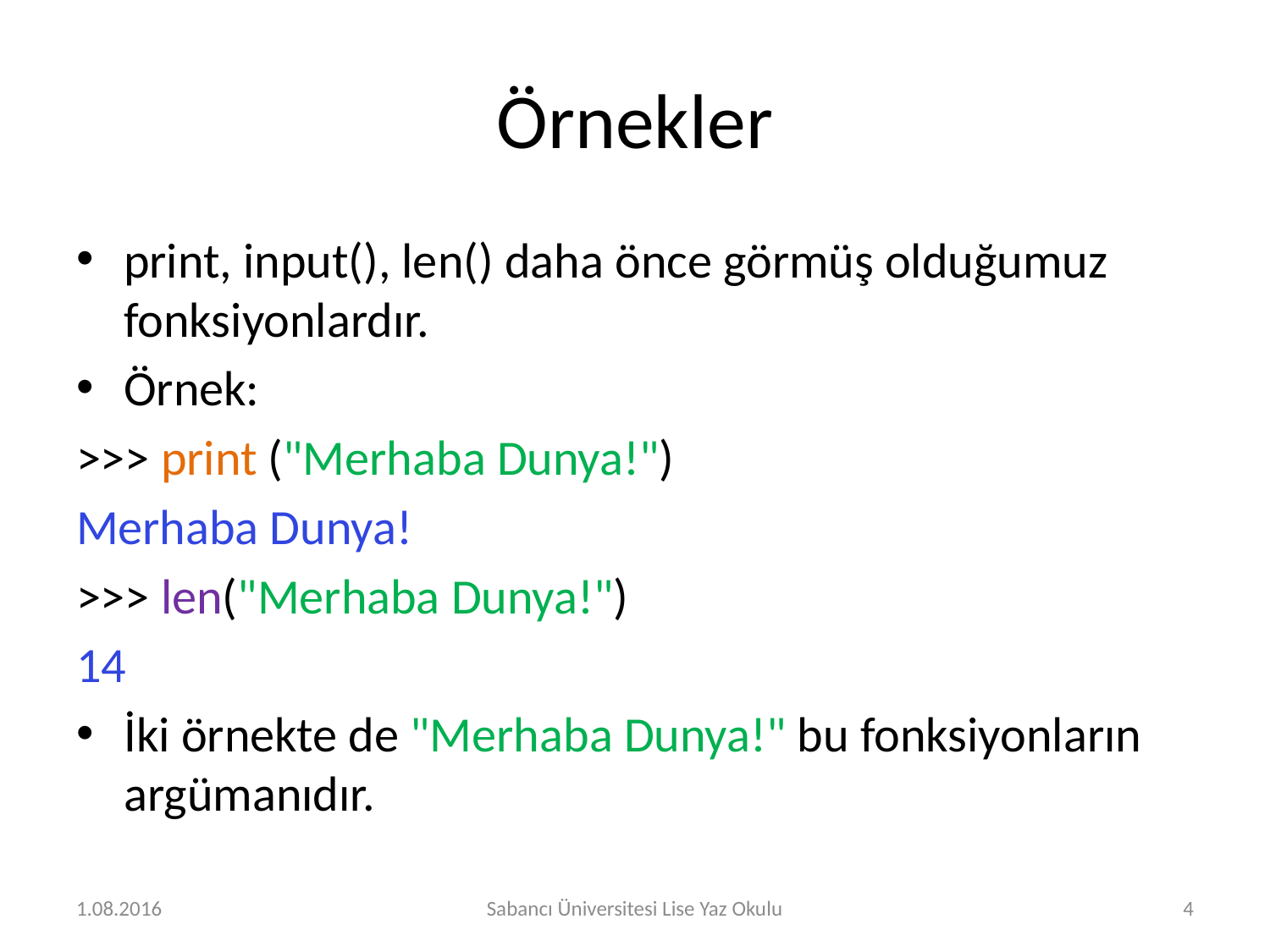

# Örnekler
print, input(), len() daha önce görmüş olduğumuz fonksiyonlardır.
Örnek:
>>> print ("Merhaba Dunya!")
Merhaba Dunya!
>>> len("Merhaba Dunya!")
14
İki örnekte de "Merhaba Dunya!" bu fonksiyonların argümanıdır.
1.08.2016
Sabancı Üniversitesi Lise Yaz Okulu
4